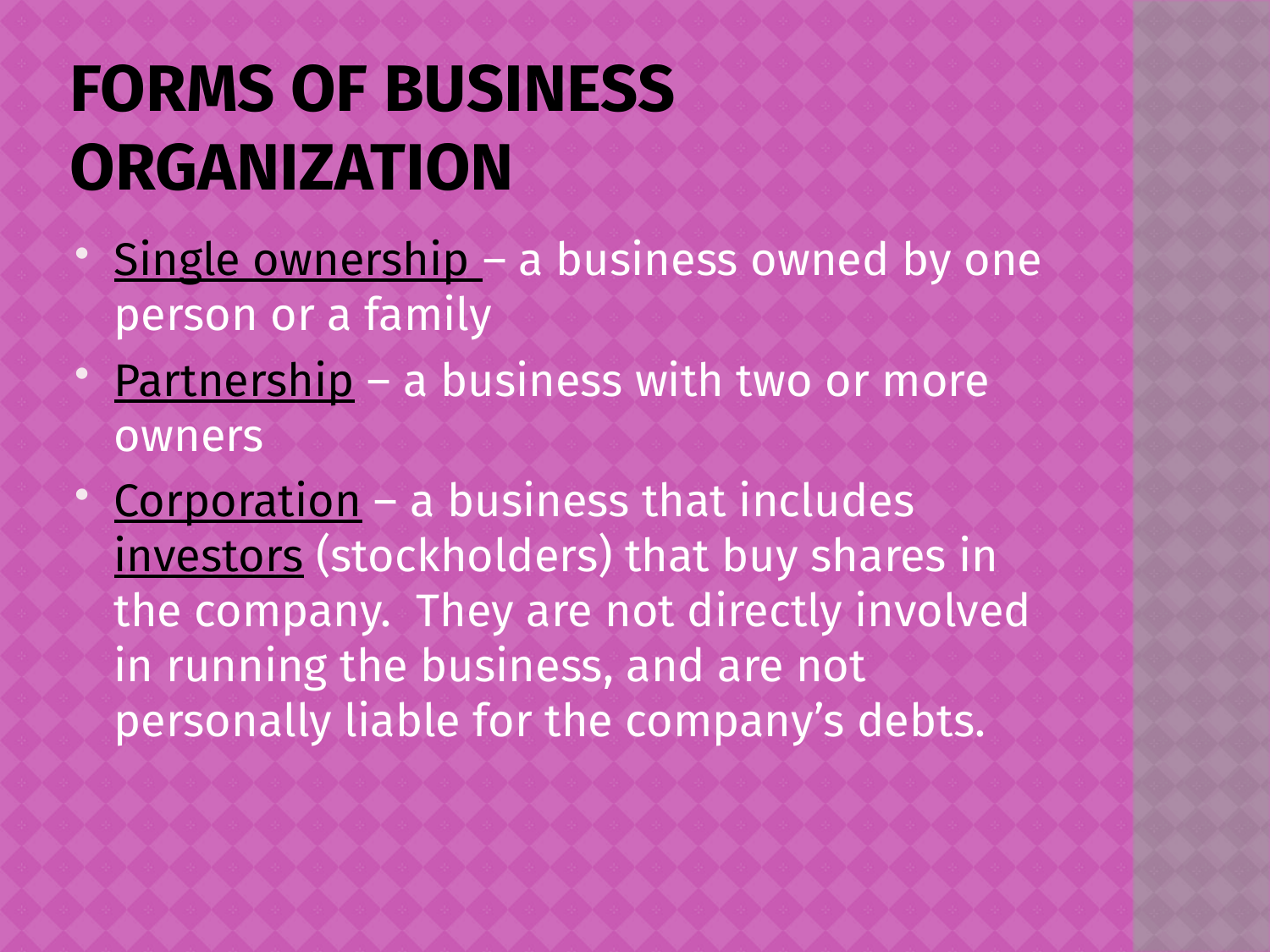

# Forms of business organization
Single ownership – a business owned by one person or a family
Partnership – a business with two or more owners
Corporation – a business that includes investors (stockholders) that buy shares in the company.  They are not directly involved in running the business, and are not personally liable for the company’s debts.